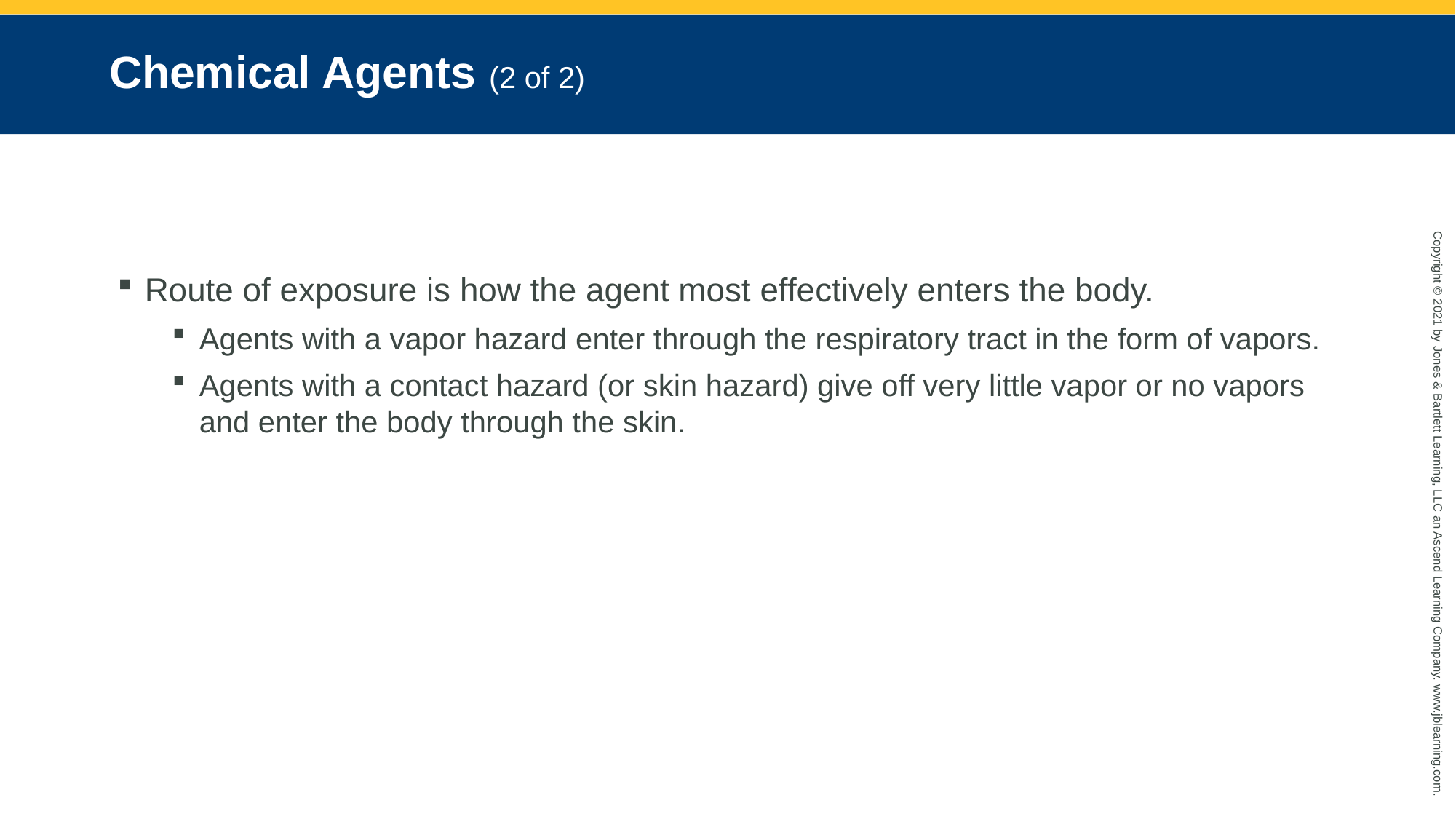

# Chemical Agents (2 of 2)
Route of exposure is how the agent most effectively enters the body.
Agents with a vapor hazard enter through the respiratory tract in the form of vapors.
Agents with a contact hazard (or skin hazard) give off very little vapor or no vapors and enter the body through the skin.